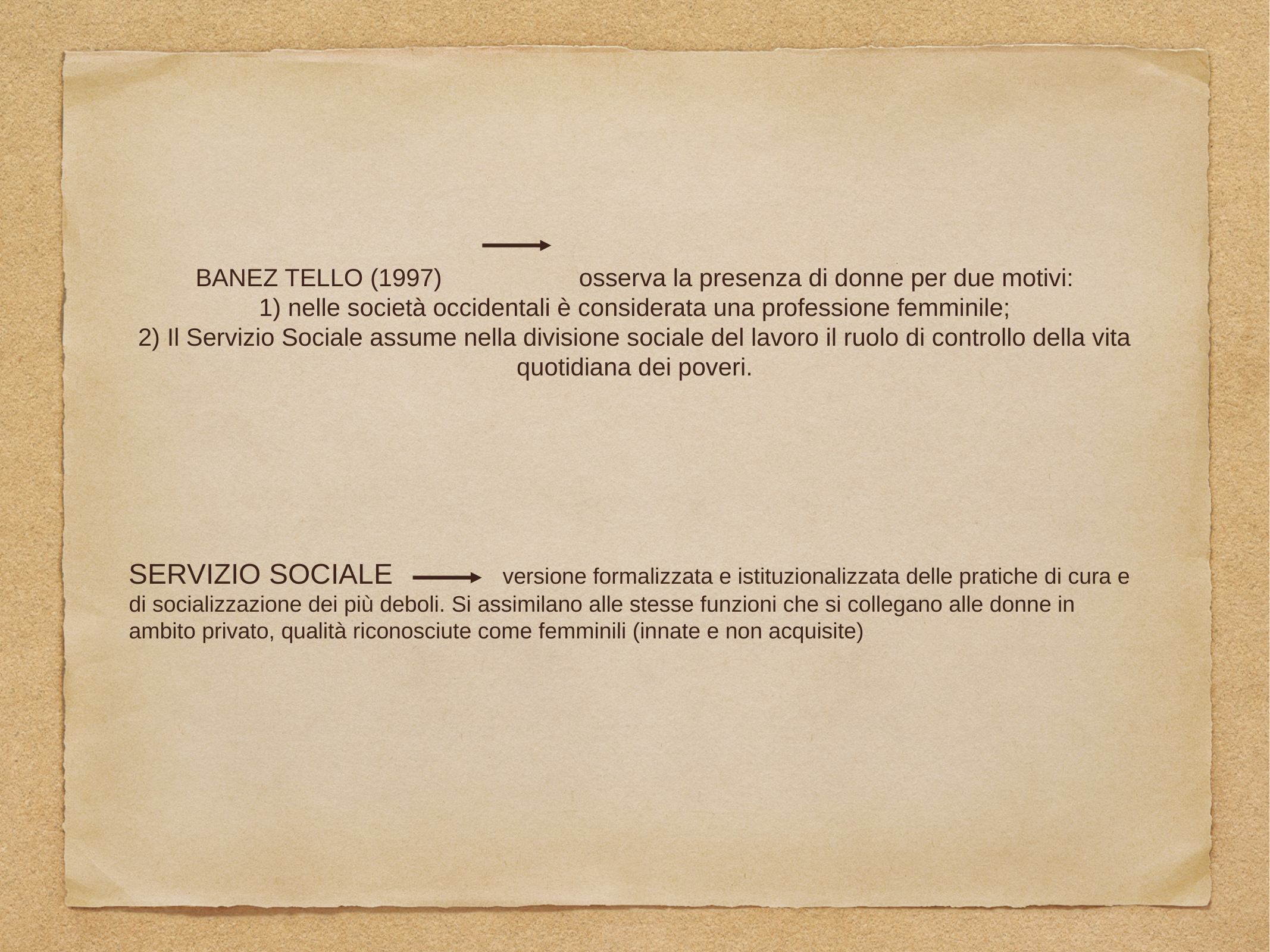

# BANEZ TELLO (1997)                    osserva la presenza di donne per due motivi:
1) nelle società occidentali è considerata una professione femminile;
2) Il Servizio Sociale assume nella divisione sociale del lavoro il ruolo di controllo della vita quotidiana dei poveri.

SERVIZIO SOCIALE                versione formalizzata e istituzionalizzata delle pratiche di cura e di socializzazione dei più deboli. Si assimilano alle stesse funzioni che si collegano alle donne in ambito privato, qualità riconosciute come femminili (innate e non acquisite)